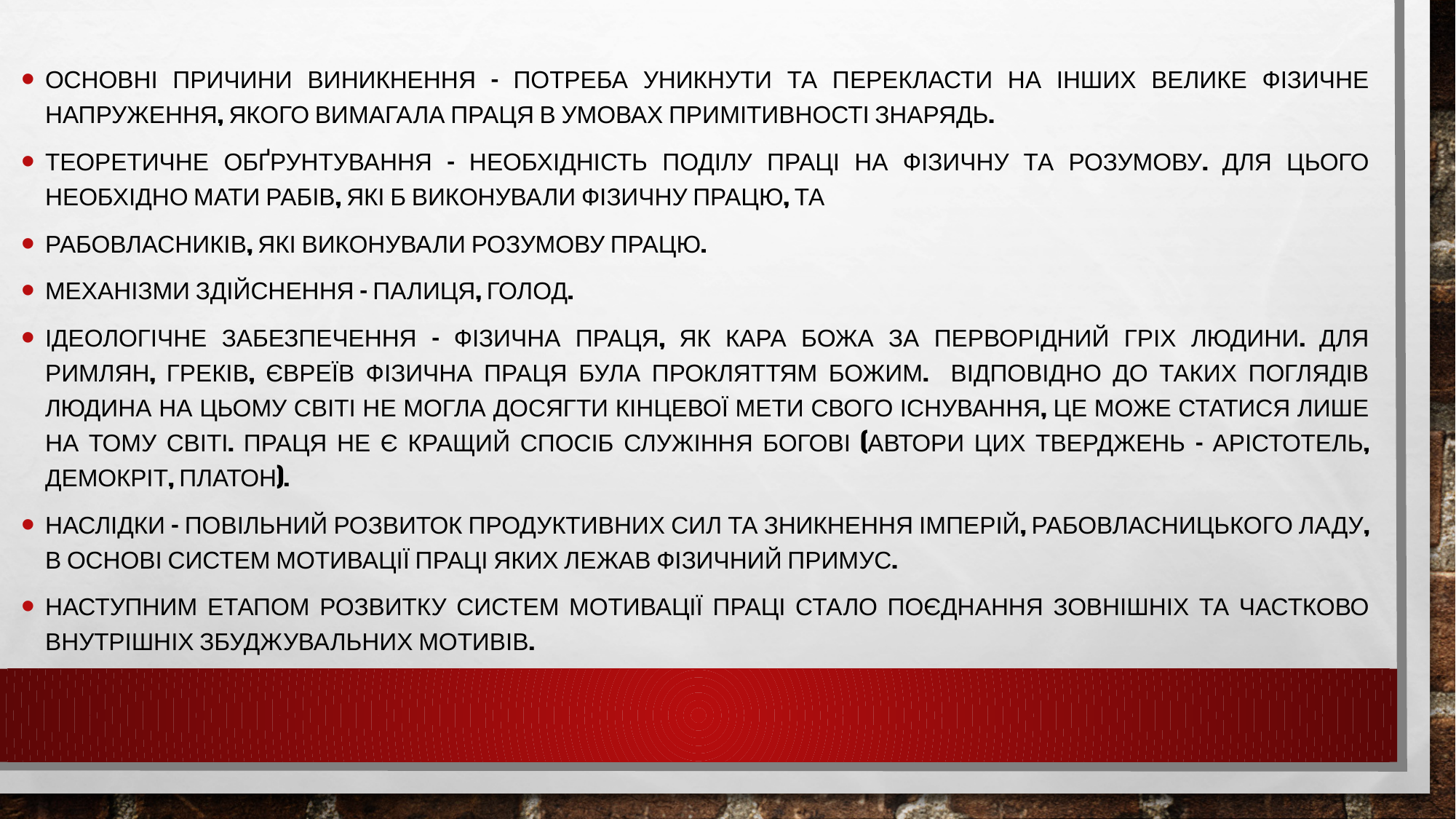

Основні причини виникнення – потреба уникнути та перекласти на інших велике фізичне напруження, якого вимагала праця в умовах примітивності знарядь.
Теоретичне обґрунтування – необхідність поділу праці на фізичну та розумову. Для цього необхідно мати рабів, які б виконували фізичну працю, та
рабовласників, які виконували розумову працю.
Механізми здійснення – палиця, голод.
Ідеологічне забезпечення – фізична праця, як кара божа за перворідний гріх людини. Для римлян, греків, євреїв фізична праця була прокляттям божим.  Відповідно до таких поглядів людина на цьому світі не могла досягти кінцевої мети свого існування, це може статися лише на тому світі. Праця не є кращий спосіб служіння богові (автори цих тверджень – Арістотель, Демокріт, Платон).
Наслідки – повільний розвиток продуктивних сил та зникнення імперій, рабовласницького ладу, в основі систем мотивації праці яких лежав фізичний примус.
Наступним етапом розвитку систем мотивації праці стало поєднання зовнішніх та частково внутрішніх збуджувальних мотивів.